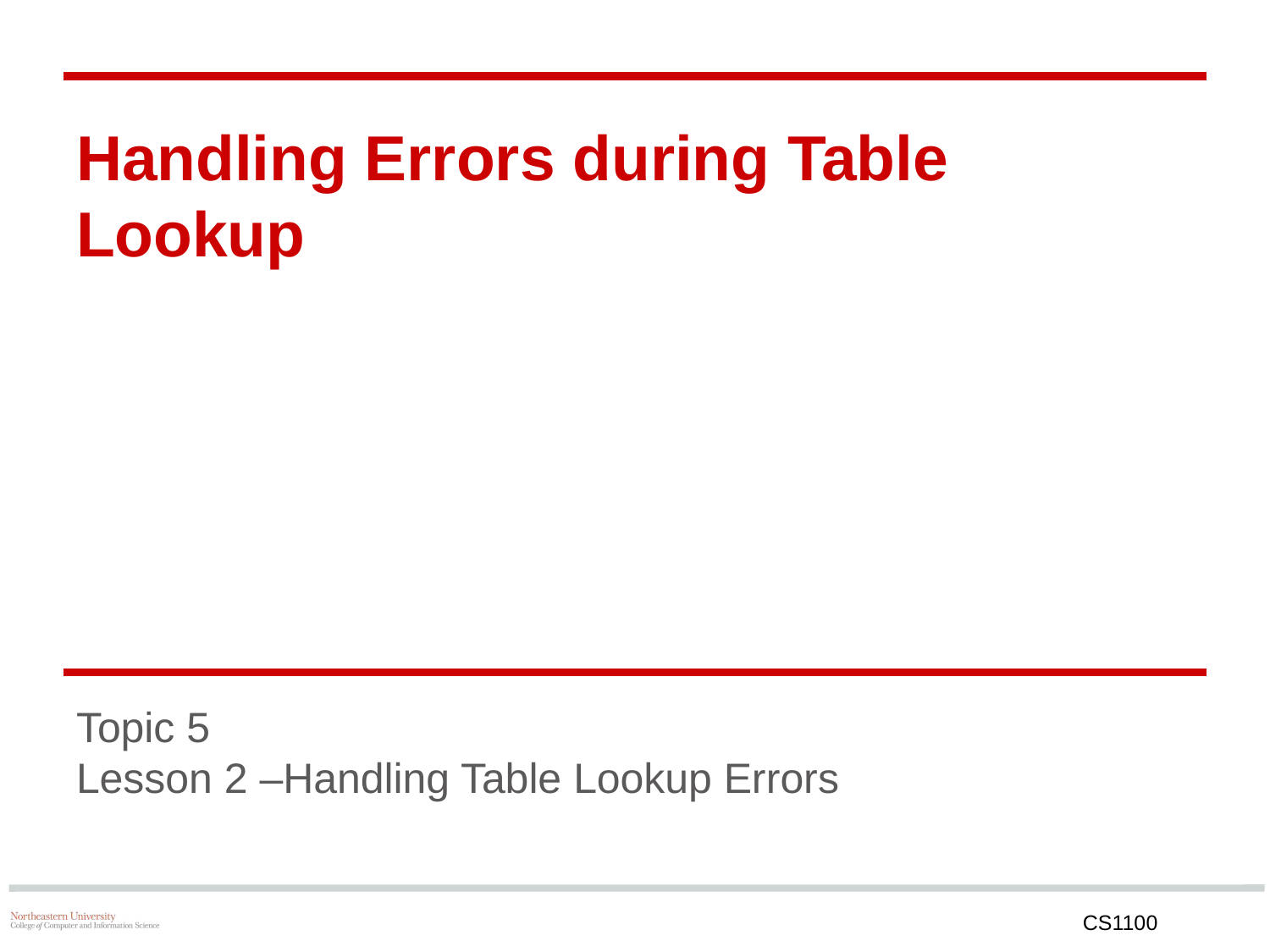

# Handling Errors during Table Lookup
Topic 5
Lesson 2 –Handling Table Lookup Errors